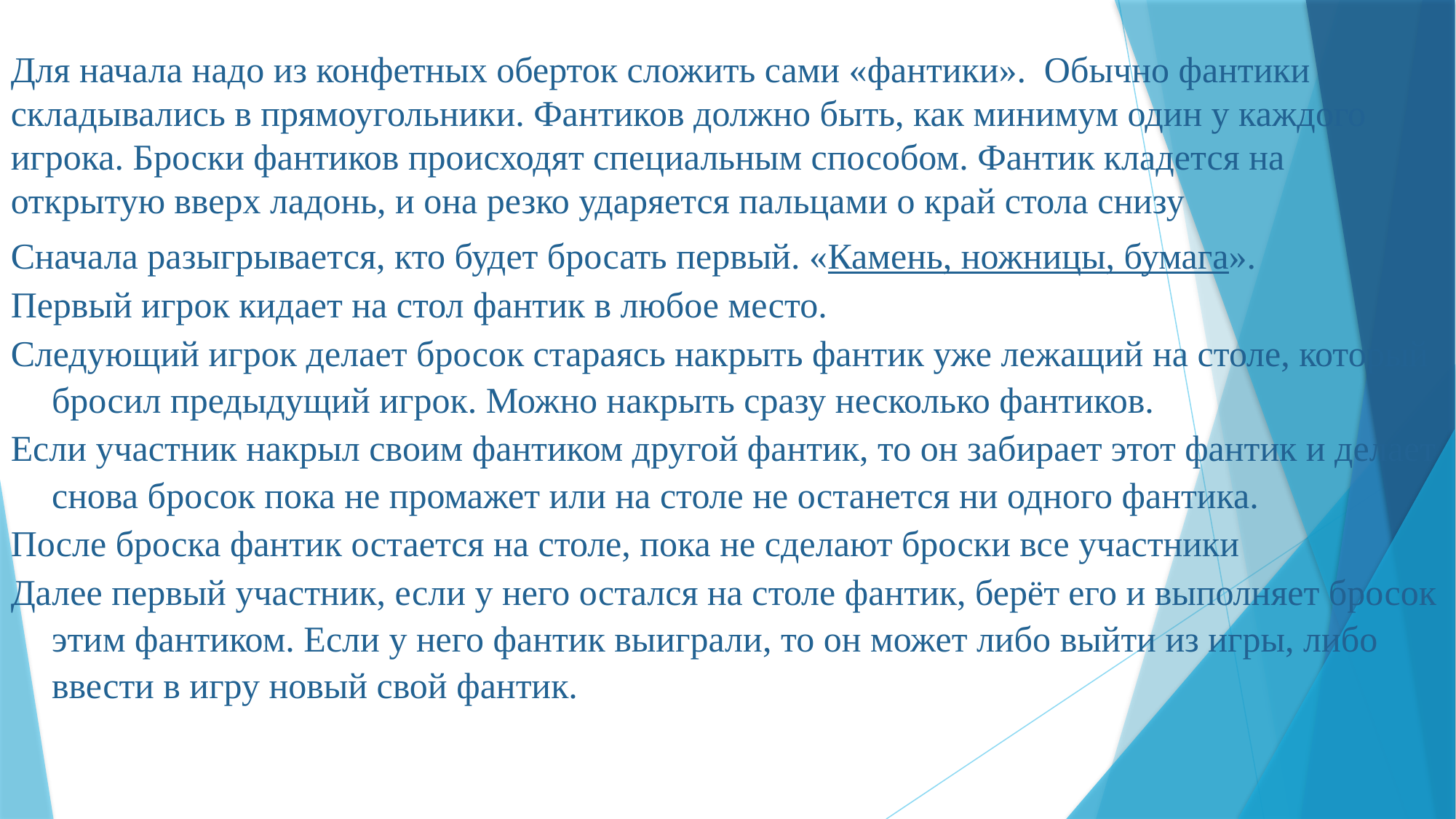

Для начала надо из конфетных оберток сложить сами «фантики».  Обычно фантики складывались в прямоугольники. Фантиков должно быть, как минимум один у каждого игрока. Броски фантиков происходят специальным способом. Фантик кладется на открытую вверх ладонь, и она резко ударяется пальцами о край стола снизу
Сначала разыгрывается, кто будет бросать первый. «Камень, ножницы, бумага».
Первый игрок кидает на стол фантик в любое место.
Следующий игрок делает бросок стараясь накрыть фантик уже лежащий на столе, который бросил предыдущий игрок. Можно накрыть сразу несколько фантиков.
Если участник накрыл своим фантиком другой фантик, то он забирает этот фантик и делает снова бросок пока не промажет или на столе не останется ни одного фантика.
После броска фантик остается на столе, пока не сделают броски все участники
Далее первый участник, если у него остался на столе фантик, берёт его и выполняет бросок этим фантиком. Если у него фантик выиграли, то он может либо выйти из игры, либо ввести в игру новый свой фантик.